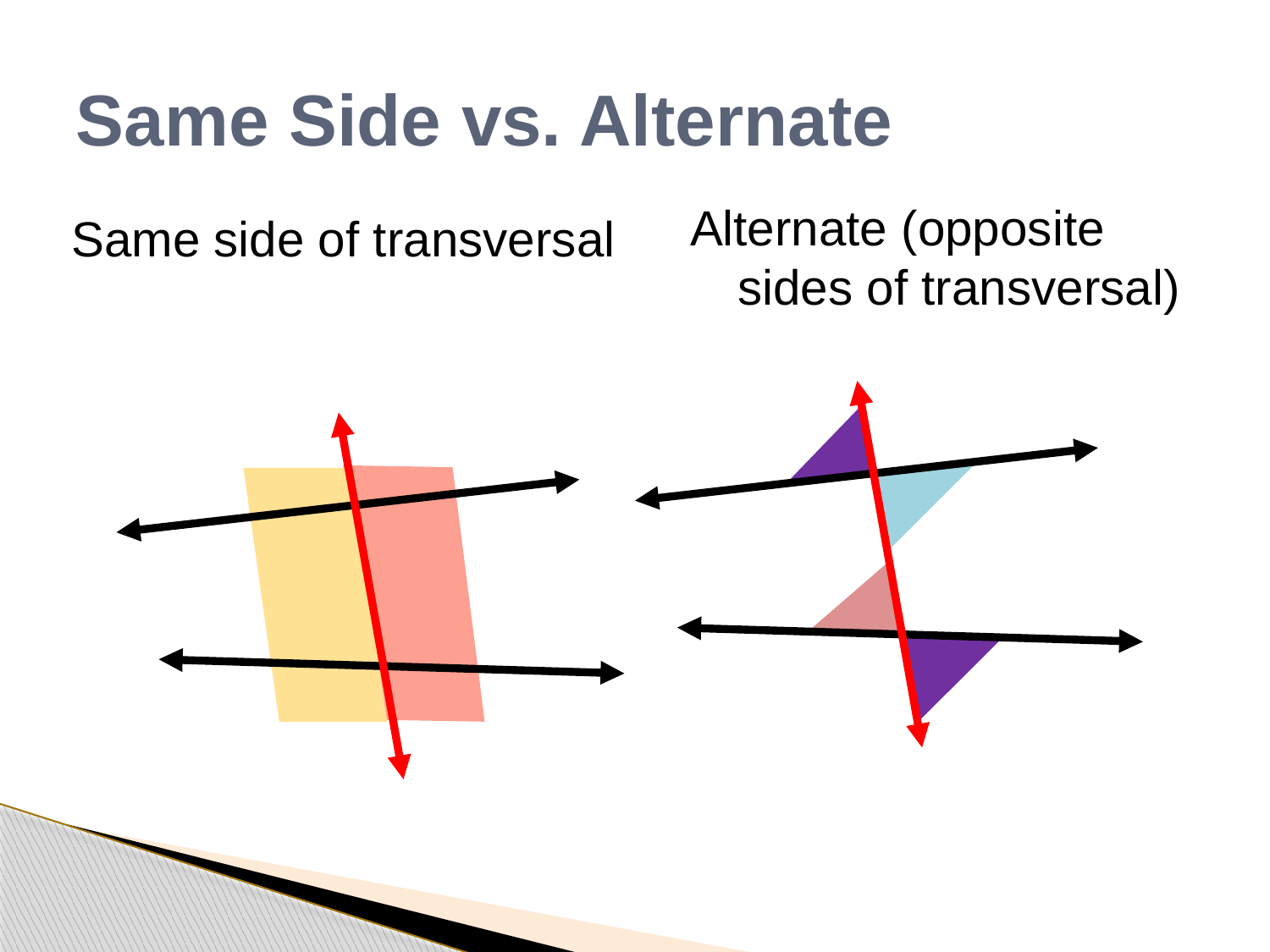

# Same Side vs. Alternate
Alternate (opposite sides of transversal)
Same side of transversal